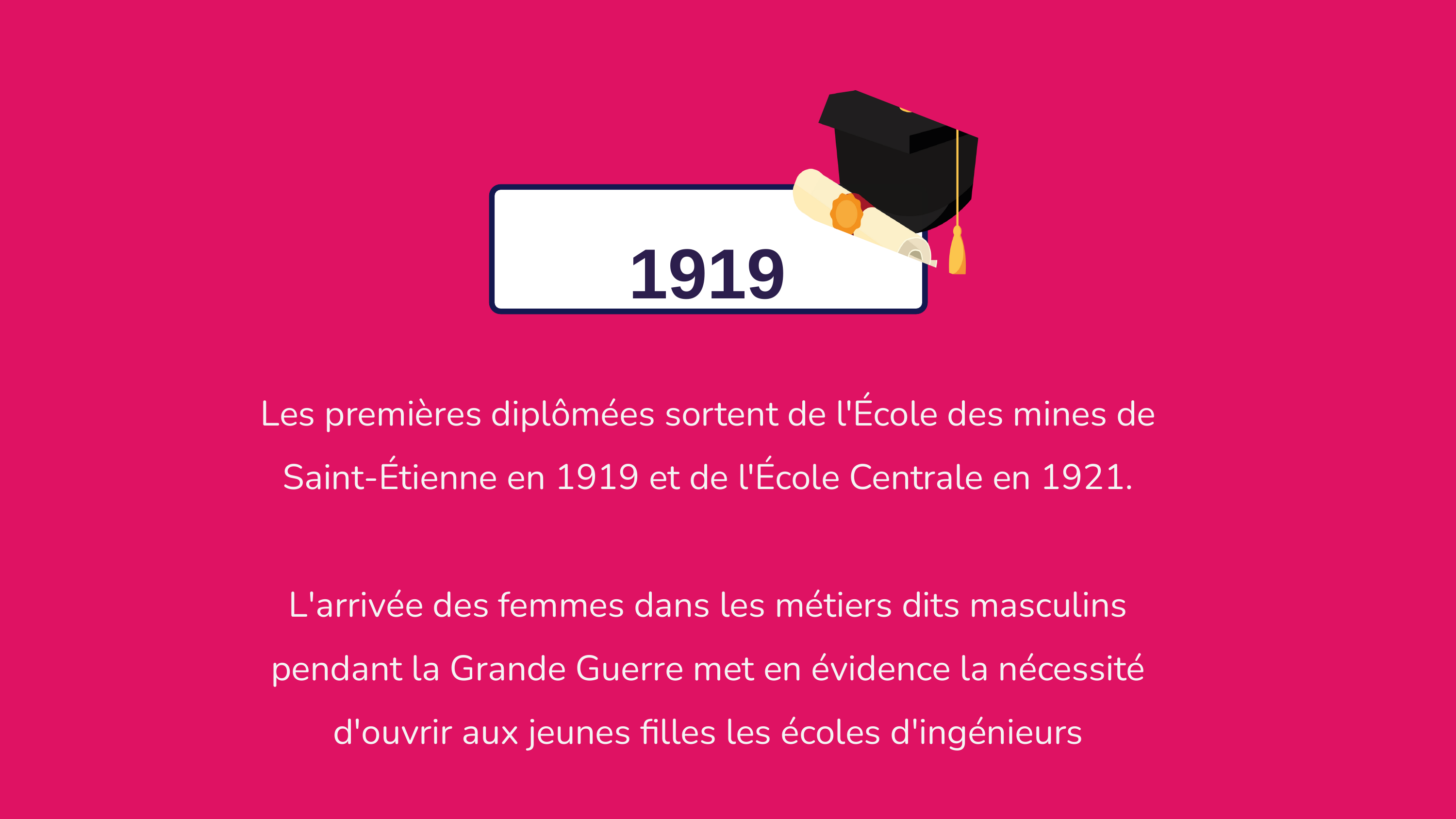

1919
Les premières diplômées sortent de l'École des mines de Saint-Étienne en 1919 et de l'École Centrale en 1921.

L'arrivée des femmes dans les métiers dits masculins pendant la Grande Guerre met en évidence la nécessité d'ouvrir aux jeunes filles les écoles d'ingénieurs